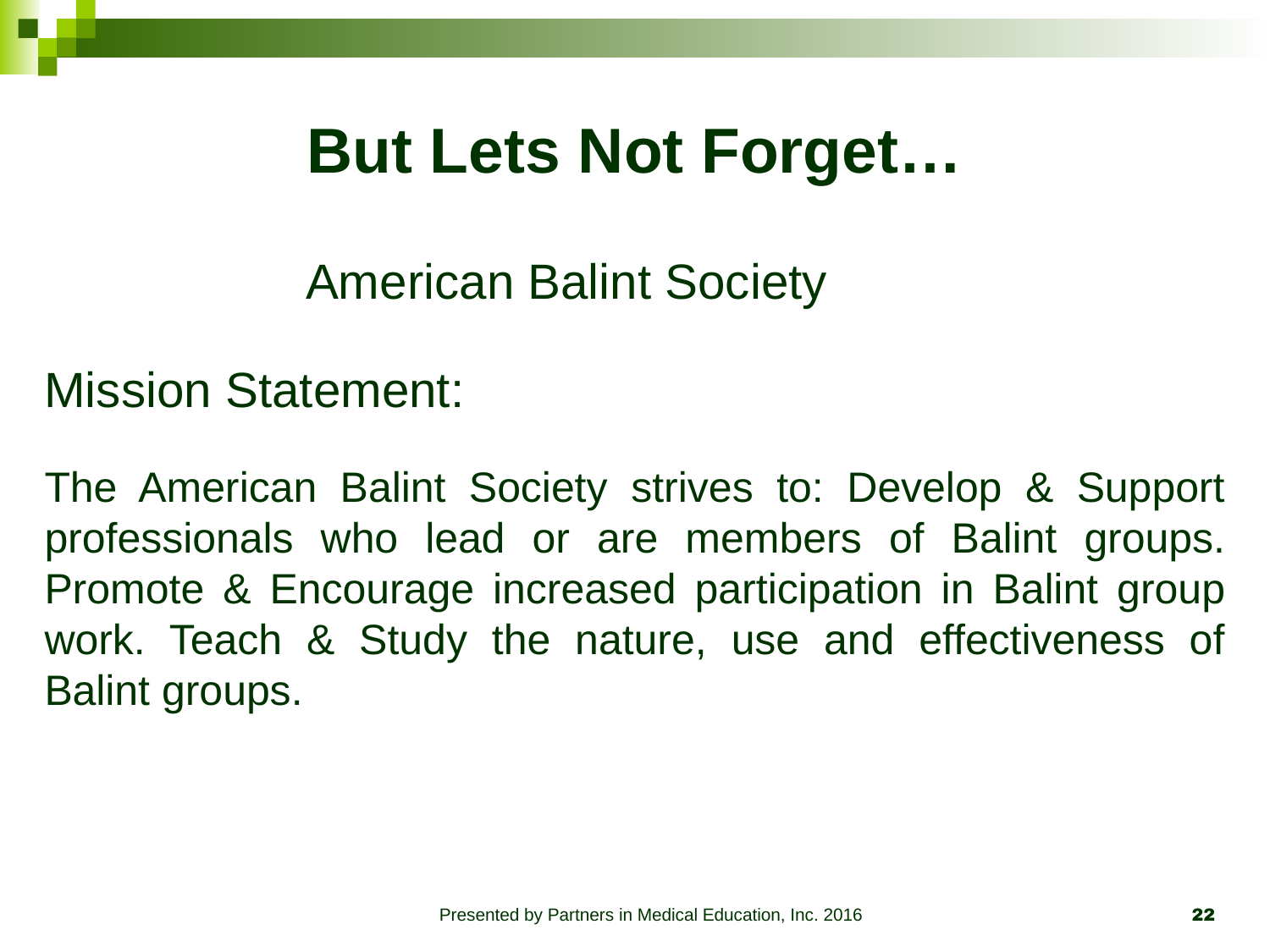

# But Lets Not Forget…
                   American Balint Society

Mission Statement:

The American Balint Society strives to: Develop & Support professionals who lead or are members of Balint groups. Promote & Encourage increased participation in Balint group work. Teach & Study the nature, use and effectiveness of Balint groups.

Presented by Partners in Medical Education, Inc. 2016
22